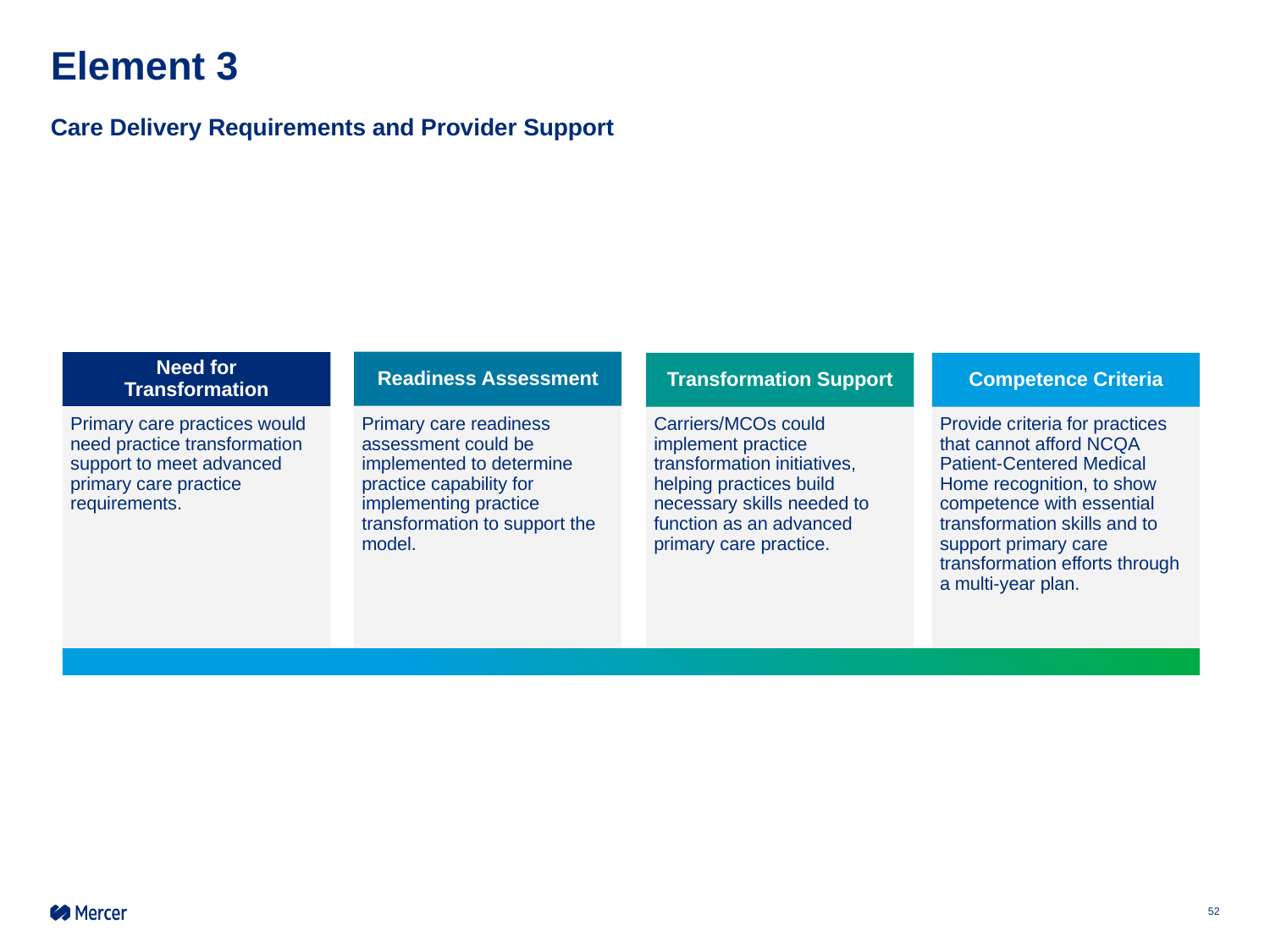

# Element 3
Care Delivery Requirements and Provider Support

Readiness Assessment
Need for Transformation
Transformation Support
Competence Criteria
Primary care practices would need practice transformation support to meet advanced primary care practice requirements.
Carriers/MCOs could implement practice transformation initiatives, helping practices build necessary skills needed to function as an advanced primary care practice.
Primary care readiness assessment could be implemented to determine practice capability for implementing practice transformation to support the model.
Provide criteria for practices that cannot afford NCQA Patient-Centered Medical Home recognition, to show competence with essential transformation skills and to support primary care transformation efforts through a multi-year plan.

52